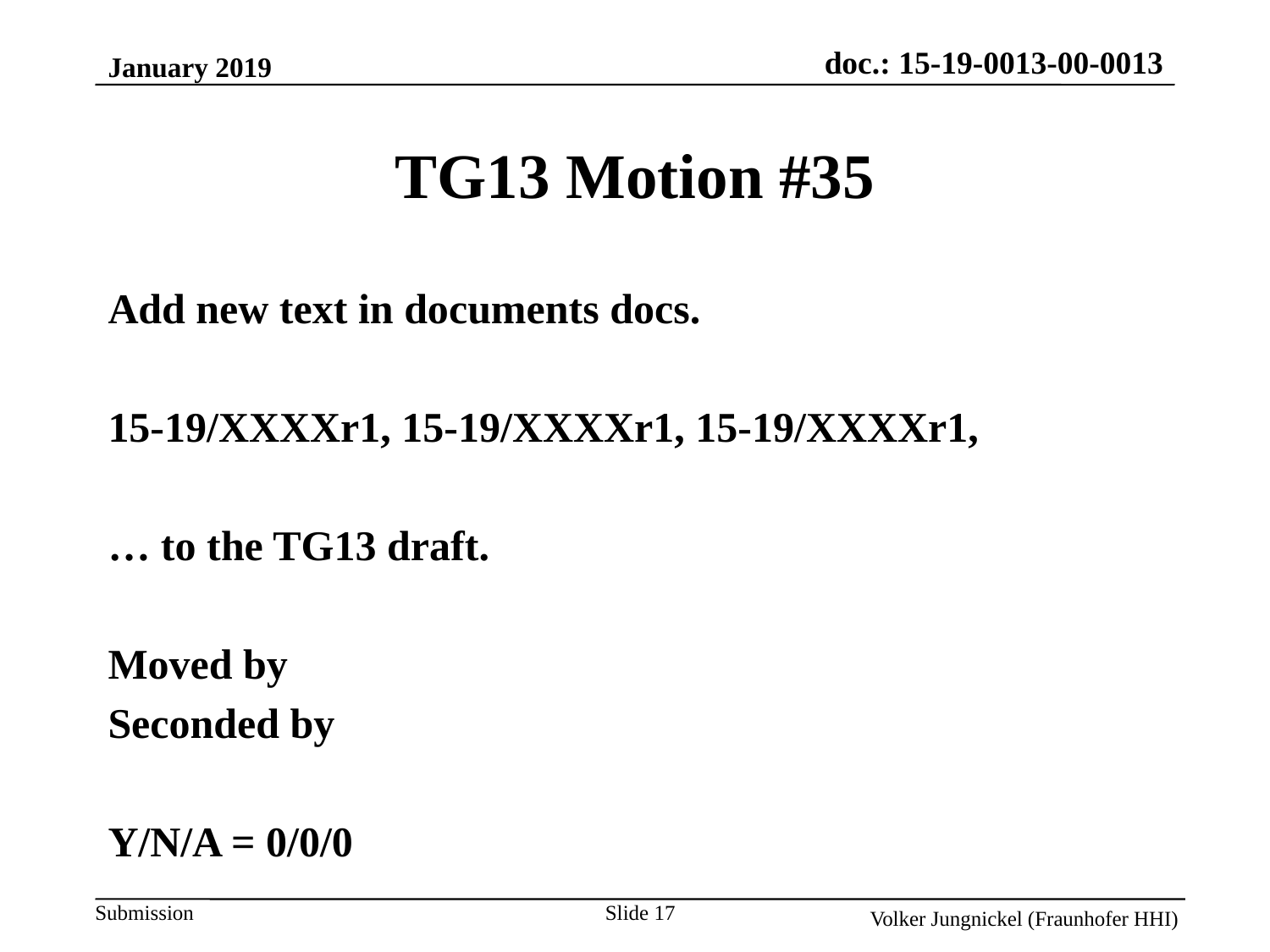

January 2019
TG13 Motion #35
Add new text in documents docs.

15-19/XXXXr1, 15-19/XXXXr1, 15-19/XXXXr1,

… to the TG13 draft.

Moved by
Seconded by

Y/N/A = 0/0/0

Slide 17
Volker Jungnickel (Fraunhofer HHI)